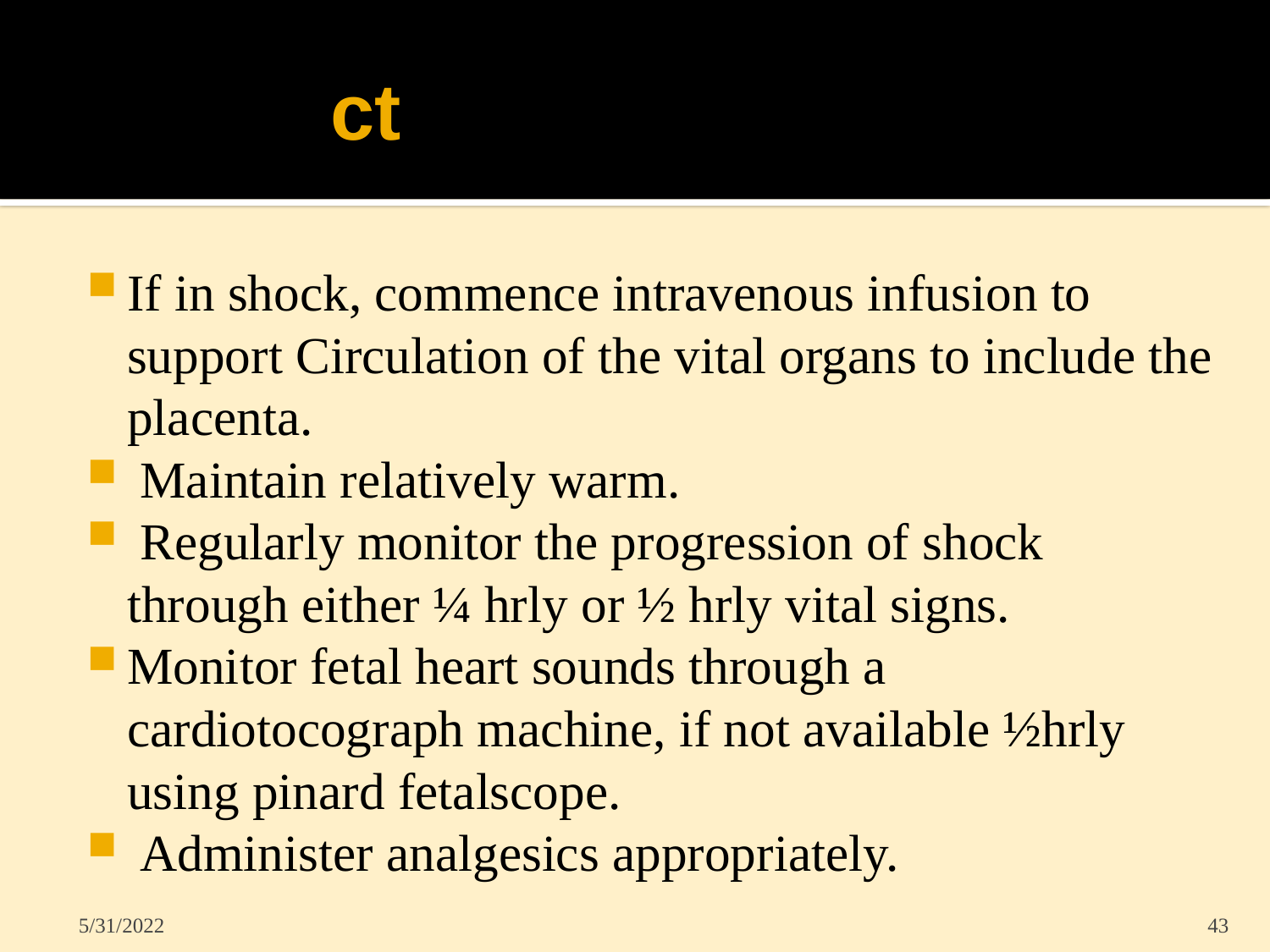

# ct
If in shock, commence intravenous infusion to support Circulation of the vital organs to include the placenta.
 Maintain relatively warm.
 Regularly monitor the progression of shock through either ¼ hrly or ½ hrly vital signs.
Monitor fetal heart sounds through a cardiotocograph machine, if not available ½hrly  using pinard fetalscope.
 Administer analgesics appropriately.

5/31/2022
43